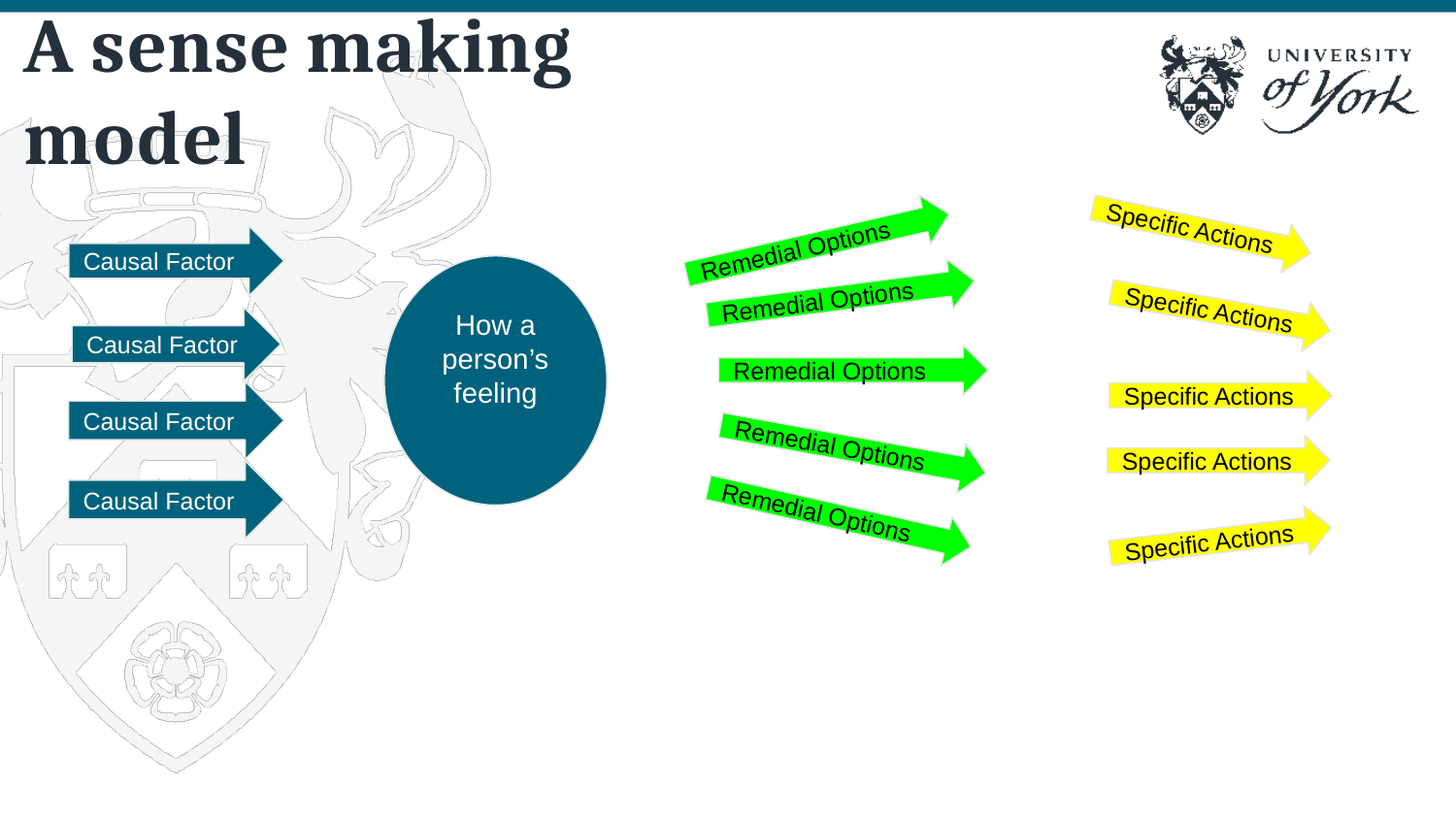

# A sense making model
Specific Actions
Specific Actions
Specific Actions
Specific Actions
Specific Actions
Remedial Options
Remedial Options
Remedial Options
Remedial Options
Remedial Options
Causal Factor
How a person’s feeling
Causal Factor
Causal Factor
Causal Factor